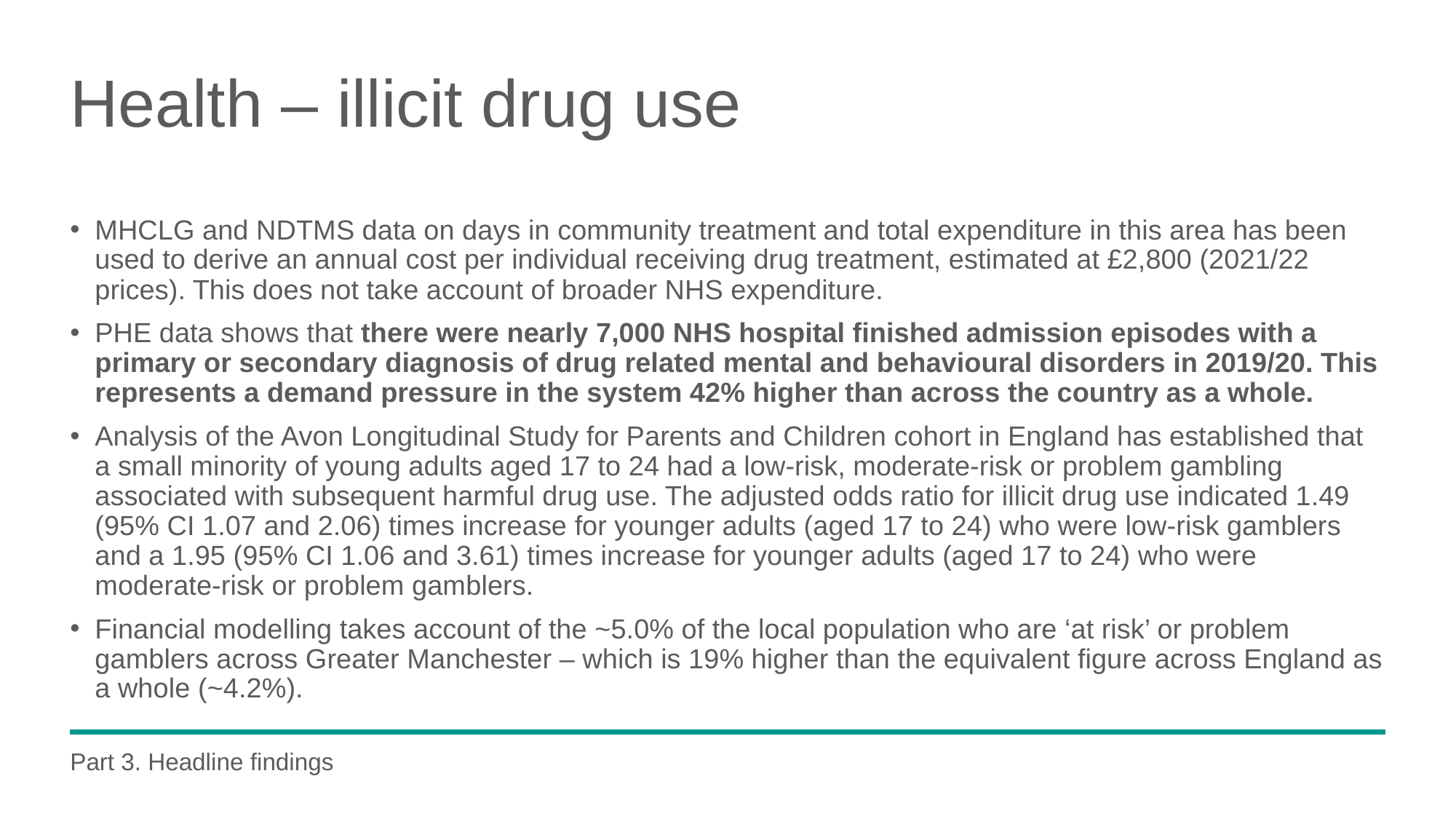

# Health – illicit drug use
MHCLG and NDTMS data on days in community treatment and total expenditure in this area has been used to derive an annual cost per individual receiving drug treatment, estimated at £2,800 (2021/22 prices). This does not take account of broader NHS expenditure.
PHE data shows that there were nearly 7,000 NHS hospital finished admission episodes with a primary or secondary diagnosis of drug related mental and behavioural disorders in 2019/20. This represents a demand pressure in the system 42% higher than across the country as a whole.
Analysis of the Avon Longitudinal Study for Parents and Children cohort in England has established that a small minority of young adults aged 17 to 24 had a low-risk, moderate-risk or problem gambling associated with subsequent harmful drug use. The adjusted odds ratio for illicit drug use indicated 1.49 (95% CI 1.07 and 2.06) times increase for younger adults (aged 17 to 24) who were low-risk gamblers and a 1.95 (95% CI 1.06 and 3.61) times increase for younger adults (aged 17 to 24) who were moderate-risk or problem gamblers.
Financial modelling takes account of the ~5.0% of the local population who are ‘at risk’ or problem gamblers across Greater Manchester – which is 19% higher than the equivalent figure across England as a whole (~4.2%).

Part 3. Headline findings